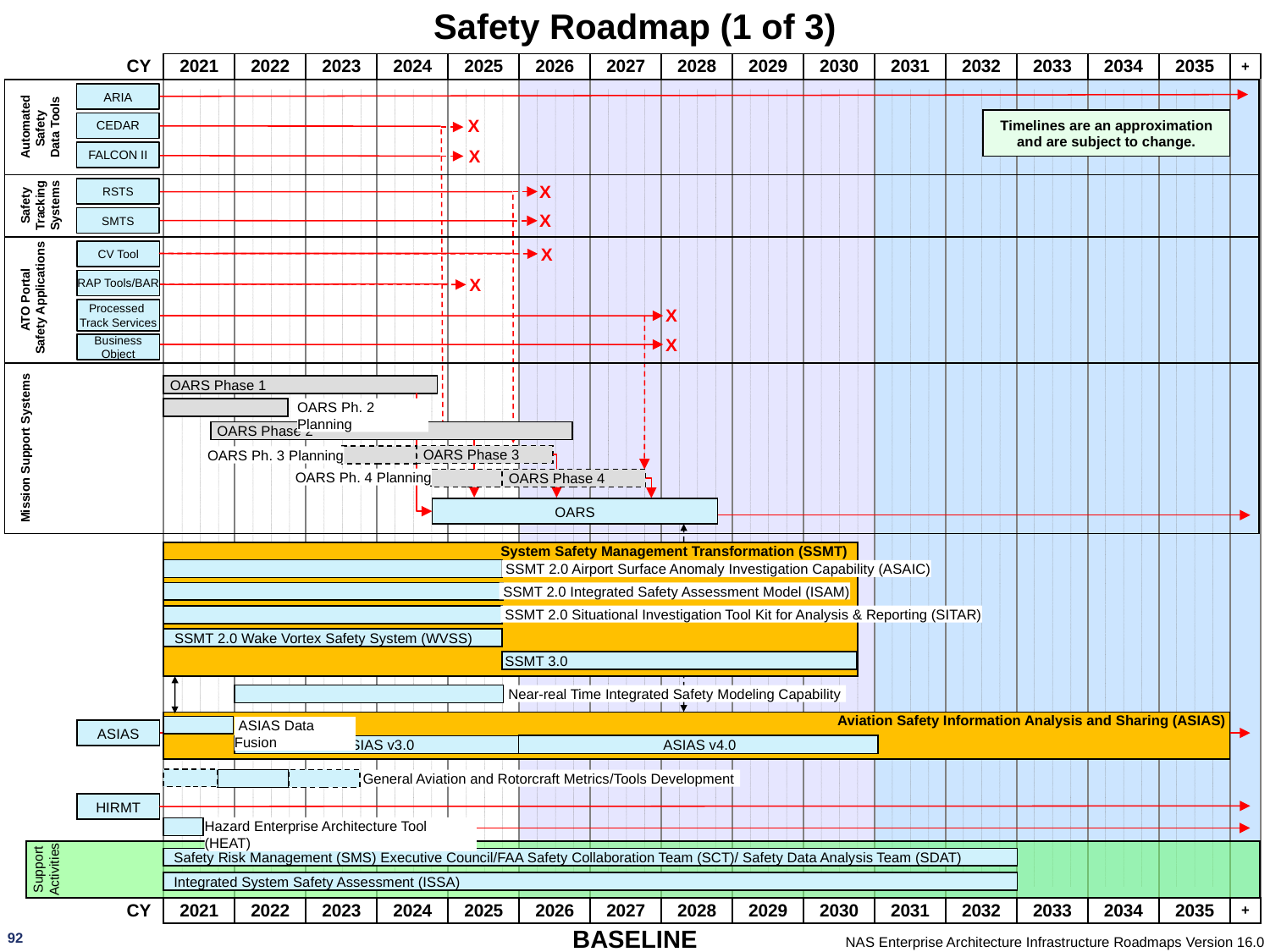

# Safety Roadmap (1 of 3)
Automated Safety
Data Tools
ARIA

Timelines are an approximation and are subject to change.
CEDAR
X

FALCON II
X

Safety Tracking Systems
RSTS
X

SMTS
X

ATO Portal
 Safety Applications
CV Tool
X

RAP Tools/BAR
X

Processed
Track Services
X

X
Business Object

Mission Support Systems
 OARS Phase 1
OARS Ph. 2 Planning

 OARS Phase 2
 OARS Phase 3

OARS Ph. 3 Planning
OARS Ph. 4 Planning
 OARS Phase 4

OARS

System Safety Management Transformation (SSMT)

 SSMT 2.0 Airport Surface Anomaly Investigation Capability (ASAIC)

 SSMT 2.0 Integrated Safety Assessment Model (ISAM)
 SSMT 2.0 Situational Investigation Tool Kit for Analysis & Reporting (SITAR)

  SSMT 2.0 Wake Vortex Safety System (WVSS)
SSMT 3.0

 Near-real Time Integrated Safety Modeling Capability
                        Aviation Safety Information Analysis and Sharing (ASIAS)

 ASIAS Data Fusion
ASIAS
ASIAS v4.0
ASIAS v3.0

General Aviation and Rotorcraft Metrics/Tools Development
HIRMT
Hazard Enterprise Architecture Tool (HEAT)

Support
Activities
Safety Risk Management (SMS) Executive Council/FAA Safety Collaboration Team (SCT)/ Safety Data Analysis Team (SDAT)
Integrated System Safety Assessment (ISSA)
92